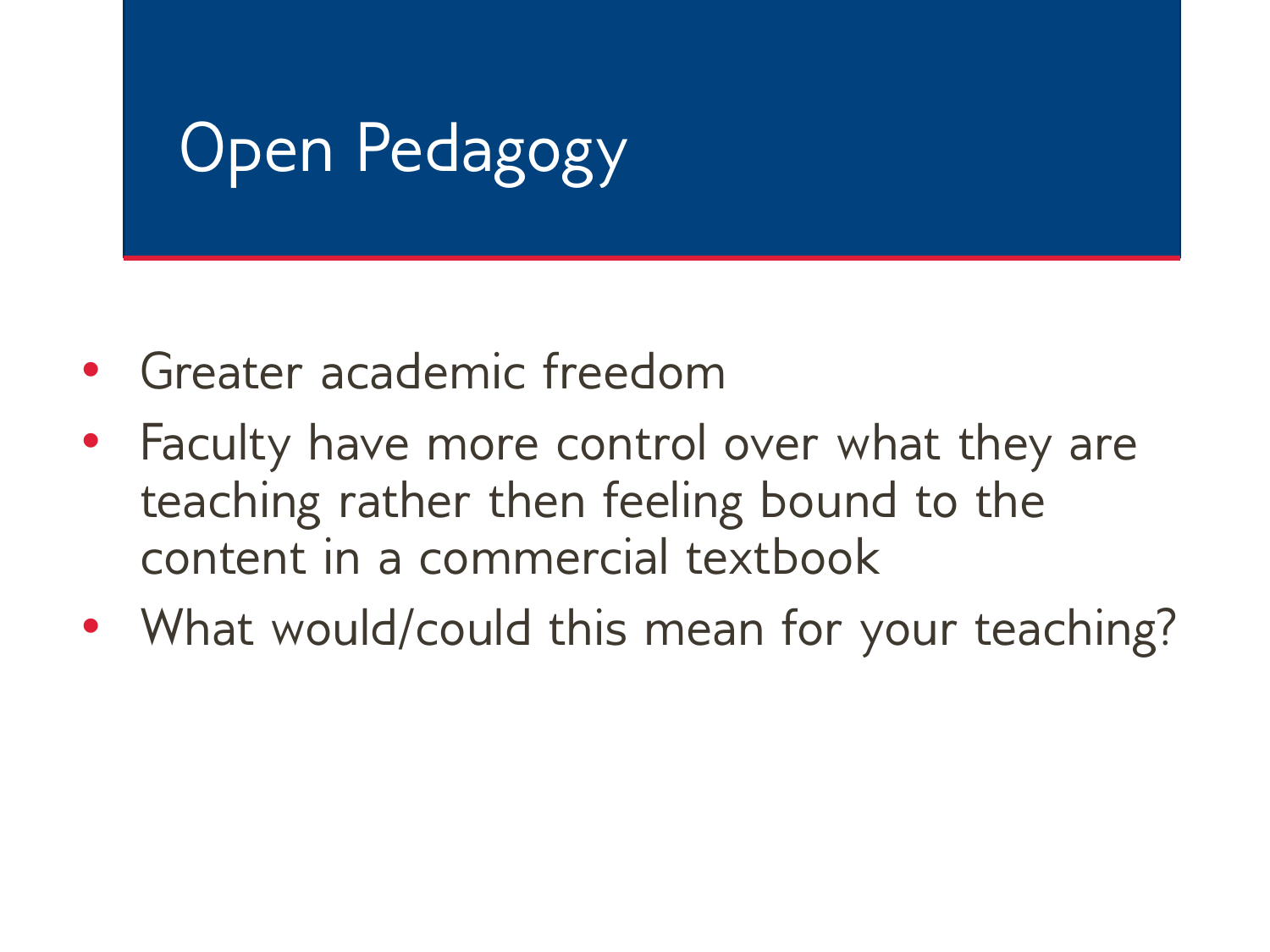

# Open Pedagogy

Greater academic freedom
Faculty have more control over what they are teaching rather then feeling bound to the content in a commercial textbook
What would/could this mean for your teaching?